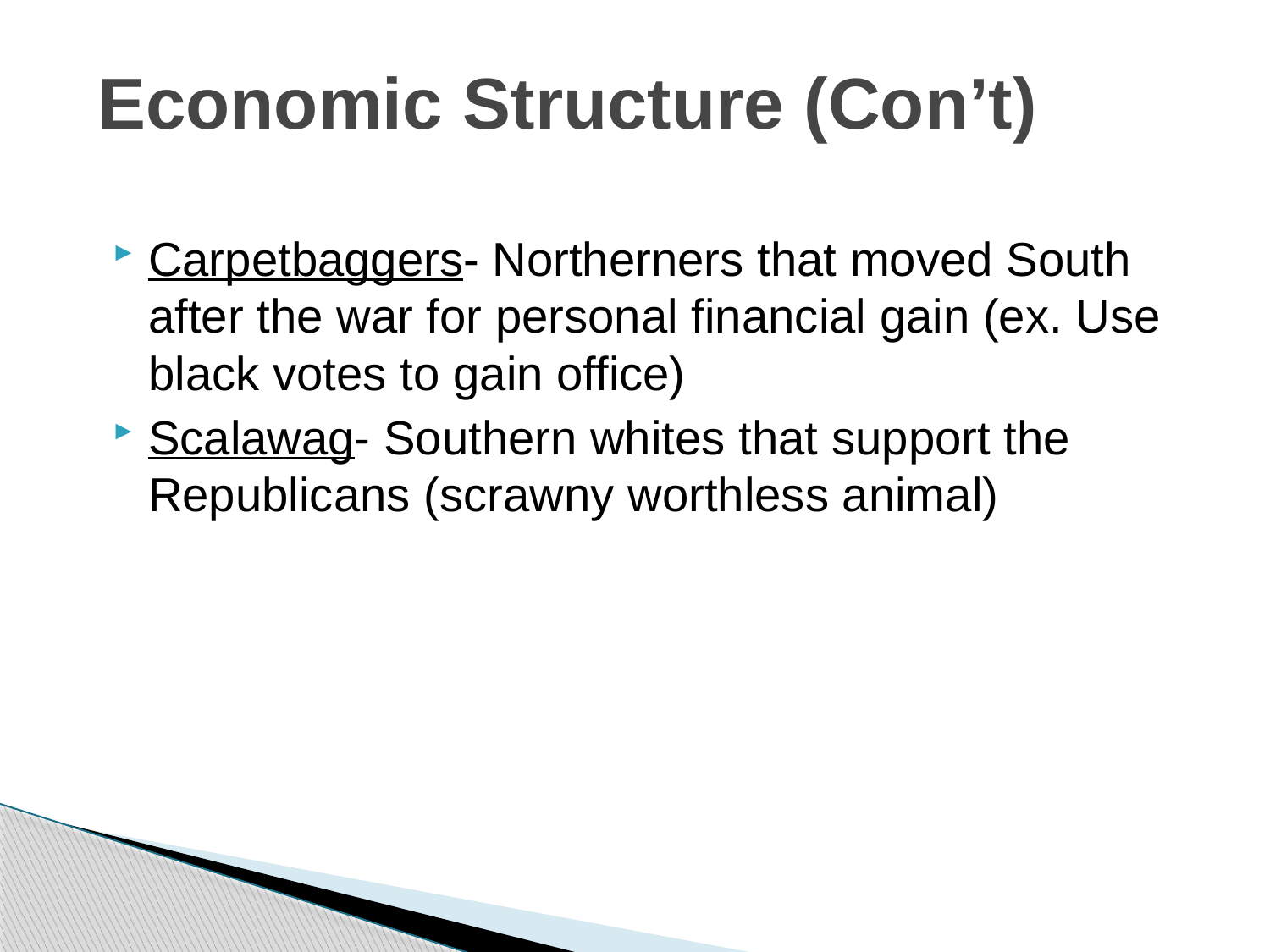

# Economic Structure (Con’t)
Carpetbaggers- Northerners that moved South after the war for personal financial gain (ex. Use black votes to gain office)
Scalawag- Southern whites that support the Republicans (scrawny worthless animal)